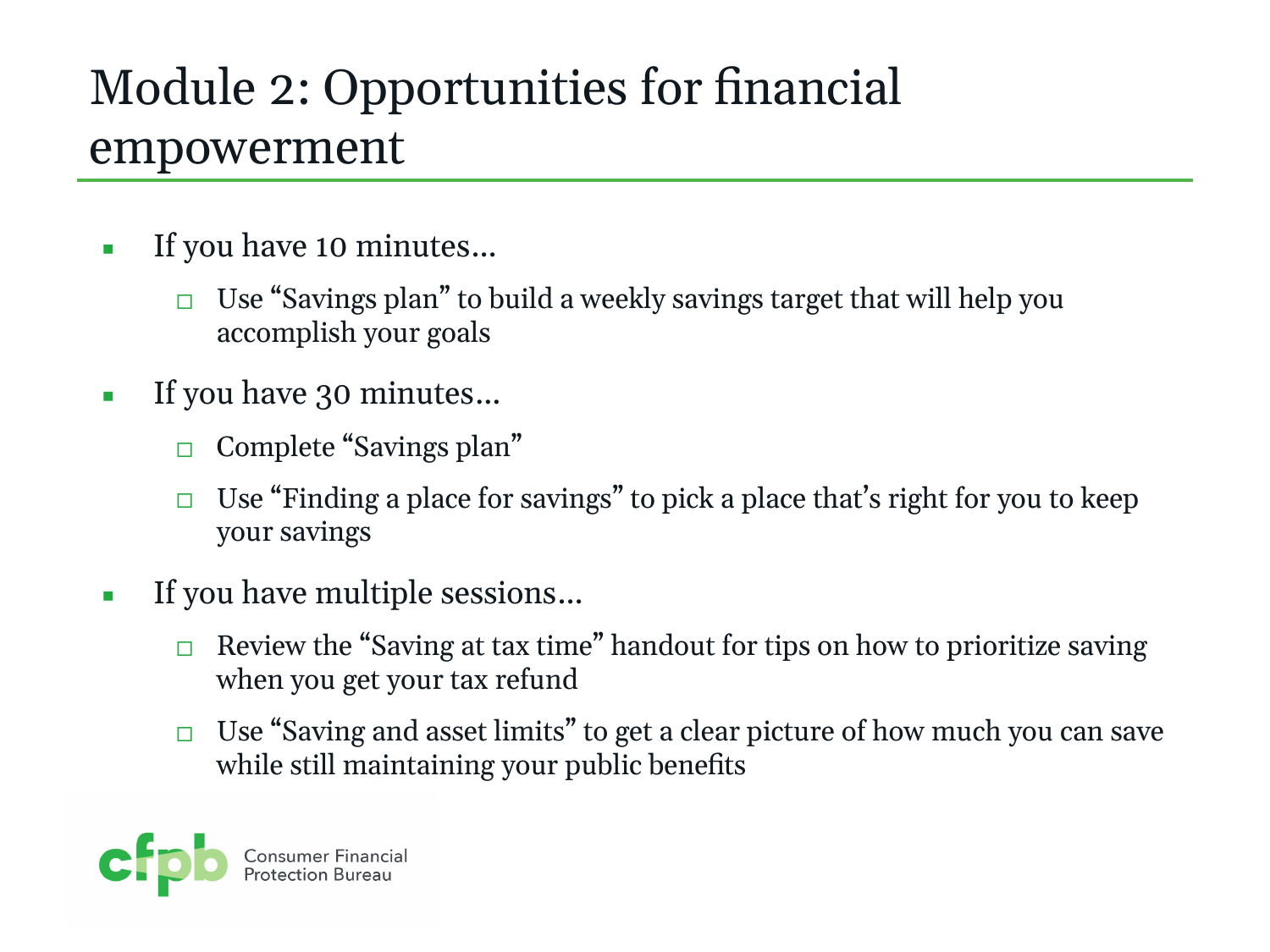

# Module 2: Opportunities for financial empowerment
If you have 10 minutes…
Use “Savings plan” to build a weekly savings target that will help you accomplish your goals
If you have 30 minutes…
Complete “Savings plan”
Use “Finding a place for savings” to pick a place that’s right for you to keep your savings
If you have multiple sessions…
Review the “Saving at tax time” handout for tips on how to prioritize saving when you get your tax refund
Use “Saving and asset limits” to get a clear picture of how much you can save while still maintaining your public benefits